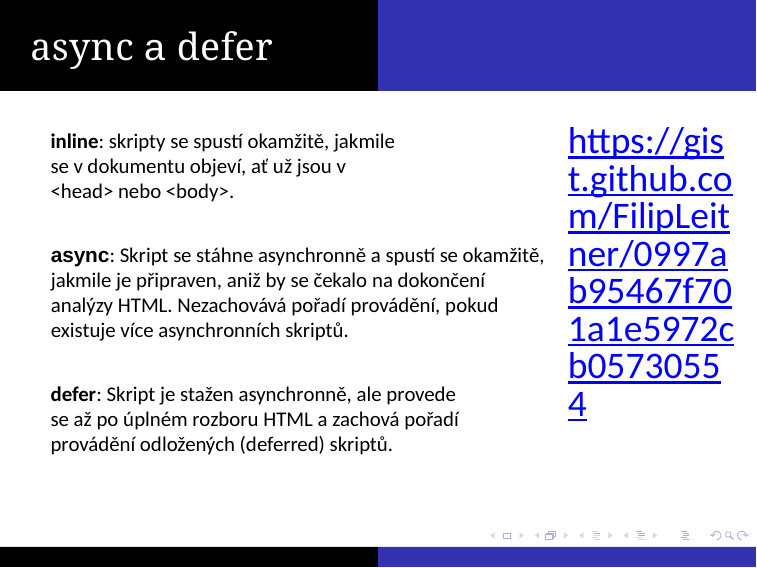

async a defer
https://gist.github.com/FilipLeitner/0997ab95467f701a1e5972cb05730554
inline: skripty se spustí okamžitě, jakmile se v dokumentu objeví, ať už jsou v <head> nebo <body>.

async: Skript se stáhne asynchronně a spustí se okamžitě, jakmile je připraven, aniž by se čekalo na dokončení analýzy HTML. Nezachovává pořadí provádění, pokud existuje více asynchronních skriptů.
defer: Skript je stažen asynchronně, ale provede se až po úplném rozboru HTML a zachová pořadí provádění odložených (deferred) skriptů.